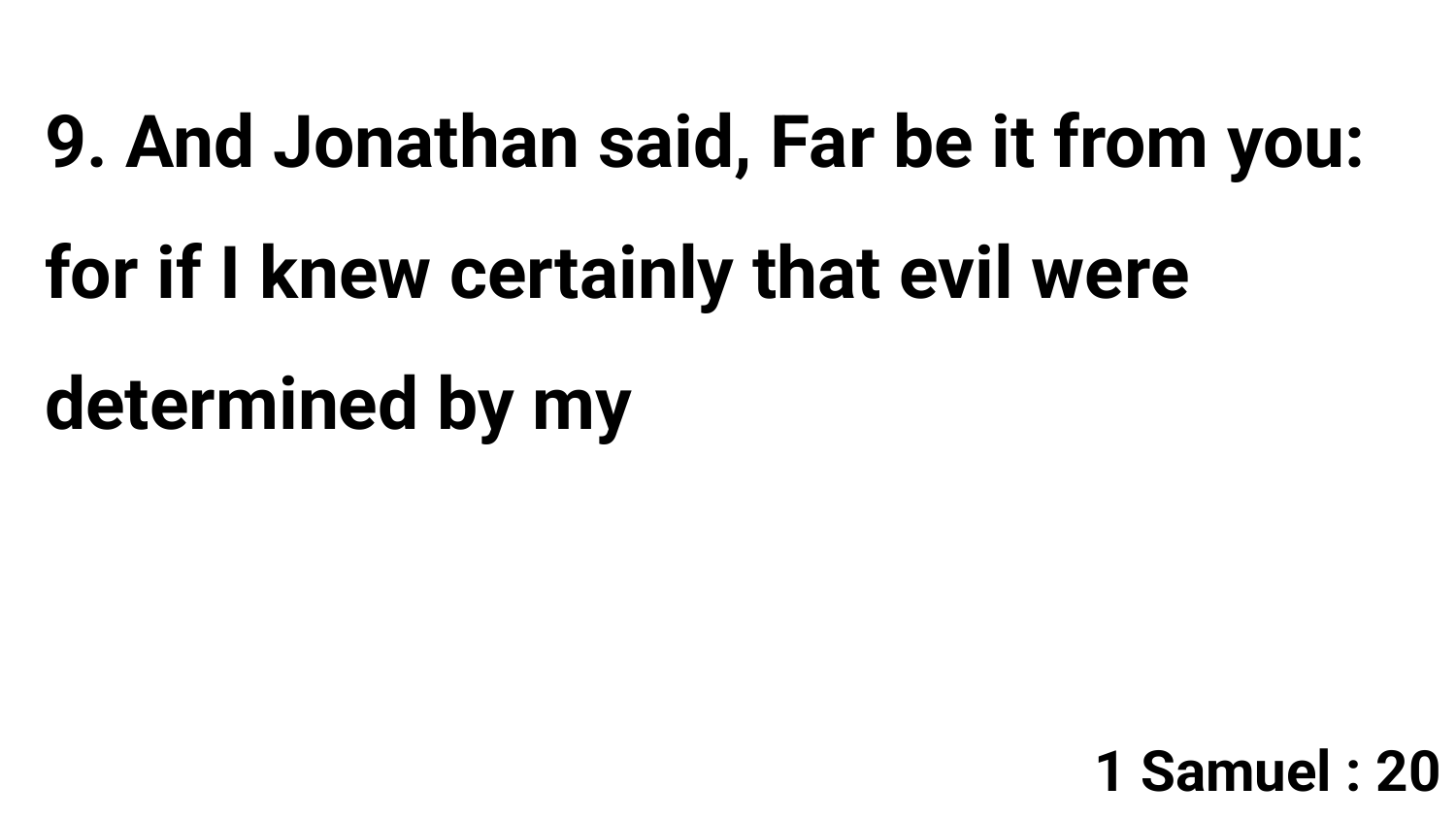

9. And Jonathan said, Far be it from you: for if I knew certainly that evil were determined by my
1 Samuel : 20